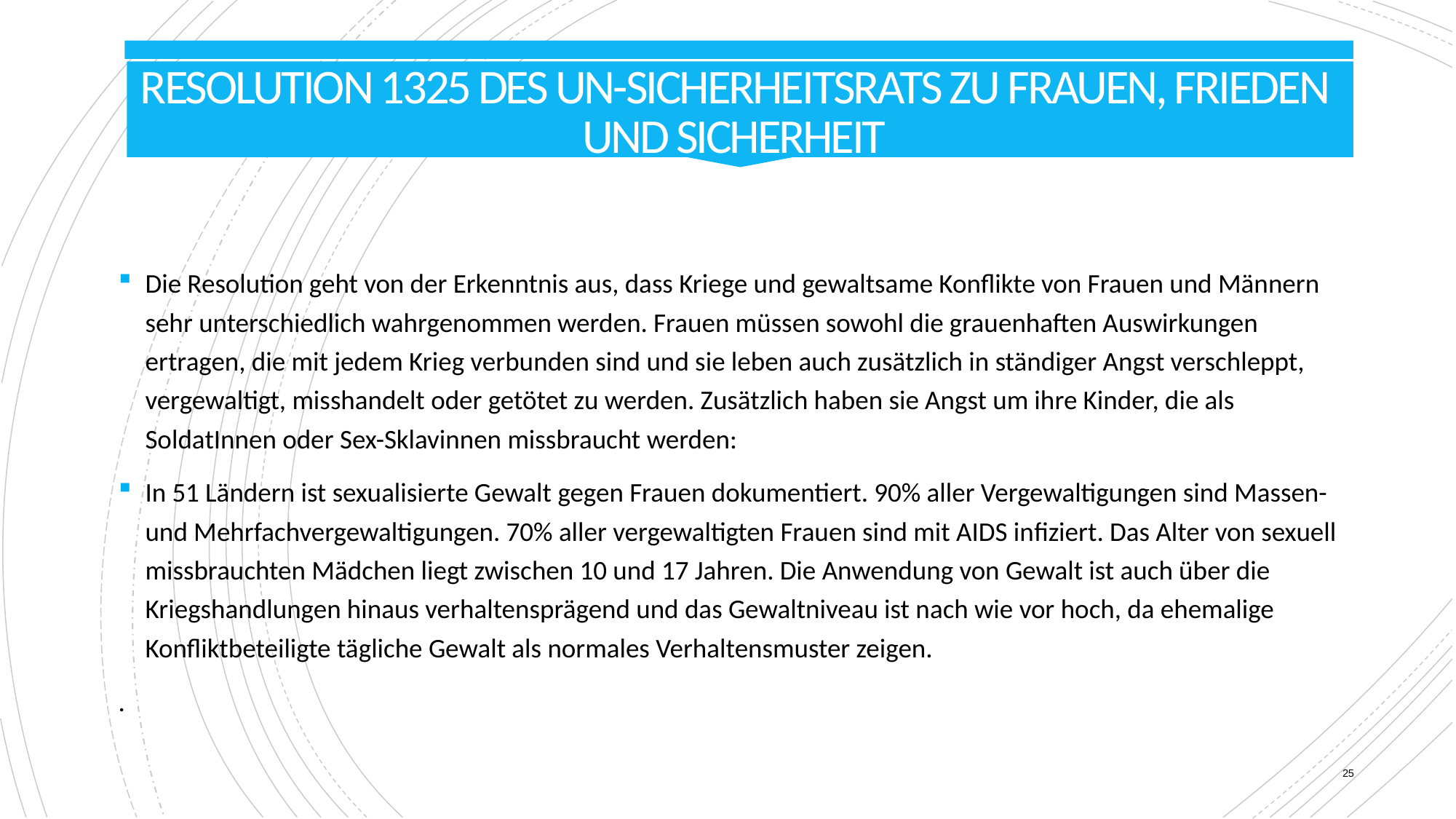

# Resolution 1325 des UN-Sicherheitsrats zu Frauen, Frieden und Sicherheit

Die Resolution geht von der Erkenntnis aus, dass Kriege und gewaltsame Konflikte von Frauen und Männern sehr unterschiedlich wahrgenommen werden. Frauen müssen sowohl die grauenhaften Auswirkungen ertragen, die mit jedem Krieg verbunden sind und sie leben auch zusätzlich in ständiger Angst verschleppt, vergewaltigt, misshandelt oder getötet zu werden. Zusätzlich haben sie Angst um ihre Kinder, die als SoldatInnen oder Sex-Sklavinnen missbraucht werden:
In 51 Ländern ist sexualisierte Gewalt gegen Frauen dokumentiert. 90% aller Vergewaltigungen sind Massen- und Mehrfachvergewaltigungen. 70% aller vergewaltigten Frauen sind mit AIDS infiziert. Das Alter von sexuell missbrauchten Mädchen liegt zwischen 10 und 17 Jahren. Die Anwendung von Gewalt ist auch über die Kriegshandlungen hinaus verhaltensprägend und das Gewaltniveau ist nach wie vor hoch, da ehemalige Konfliktbeteiligte tägliche Gewalt als normales Verhaltensmuster zeigen.
.
25